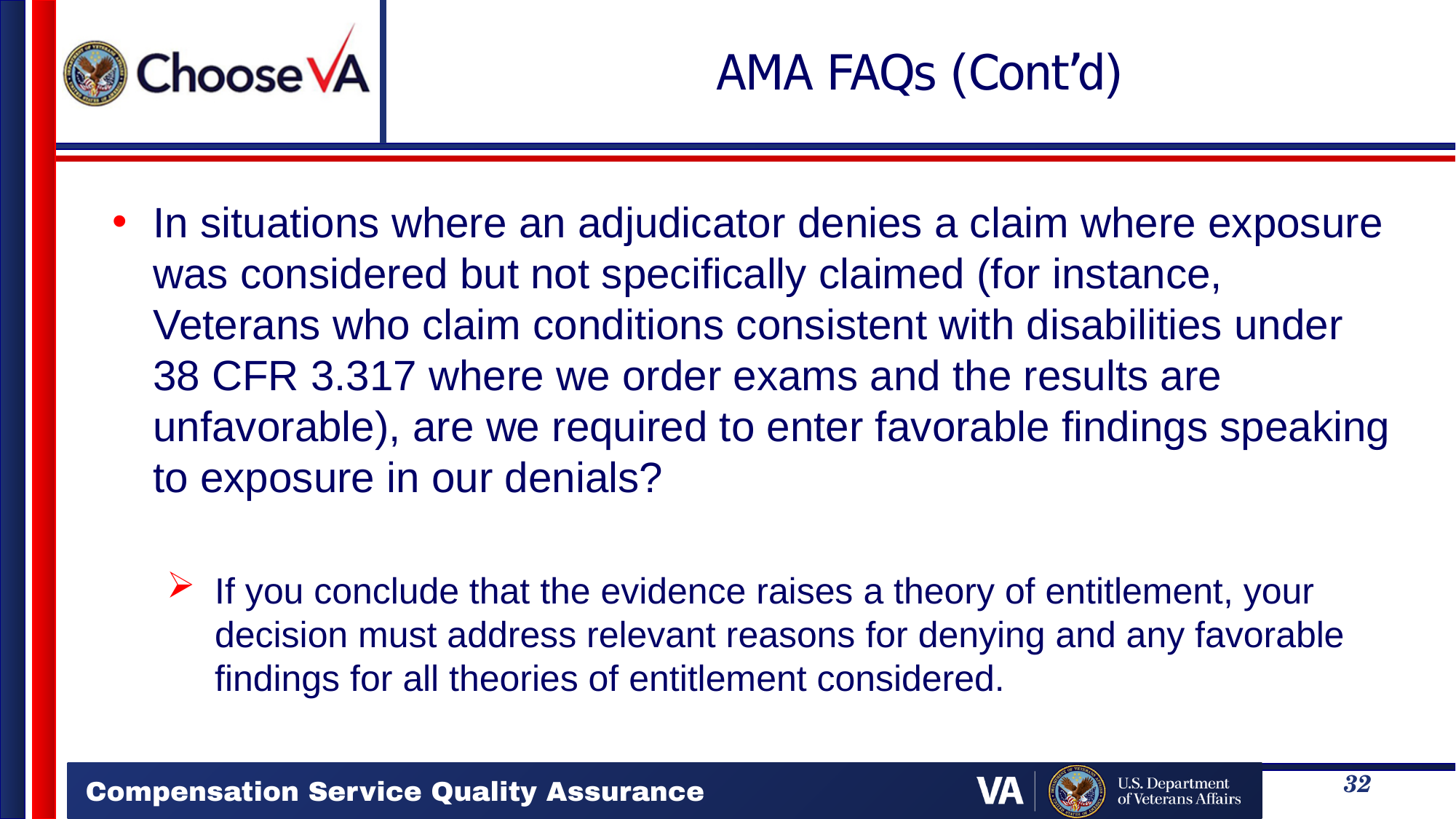

# AMA FAQs (Cont’d)
In situations where an adjudicator denies a claim where exposure was considered but not specifically claimed (for instance, Veterans who claim conditions consistent with disabilities under 38 CFR 3.317 where we order exams and the results are unfavorable), are we required to enter favorable findings speaking to exposure in our denials?

If you conclude that the evidence raises a theory of entitlement, your decision must address relevant reasons for denying and any favorable findings for all theories of entitlement considered.
32